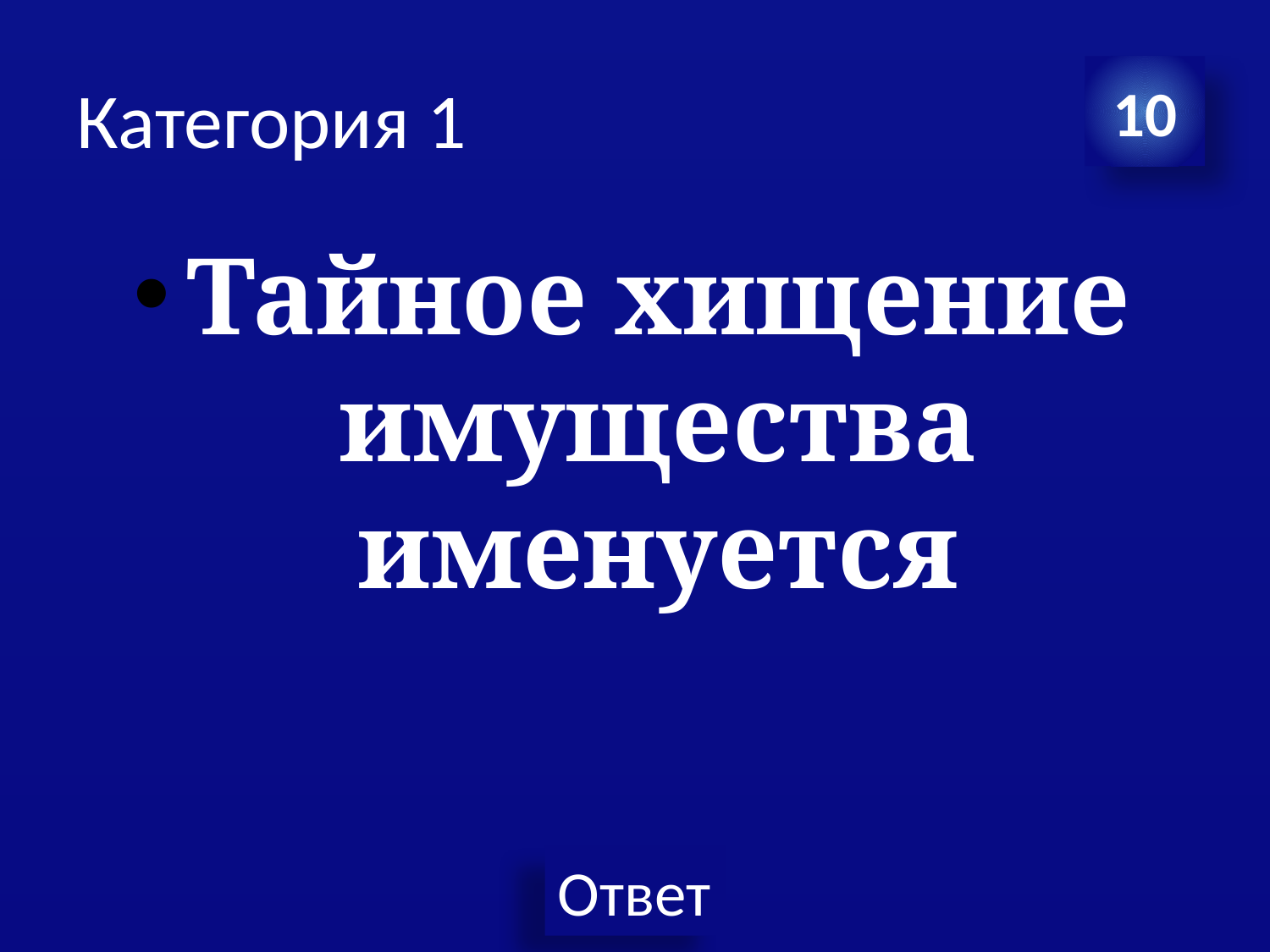

# Категория 1
10
Тайное хищение имущества именуется